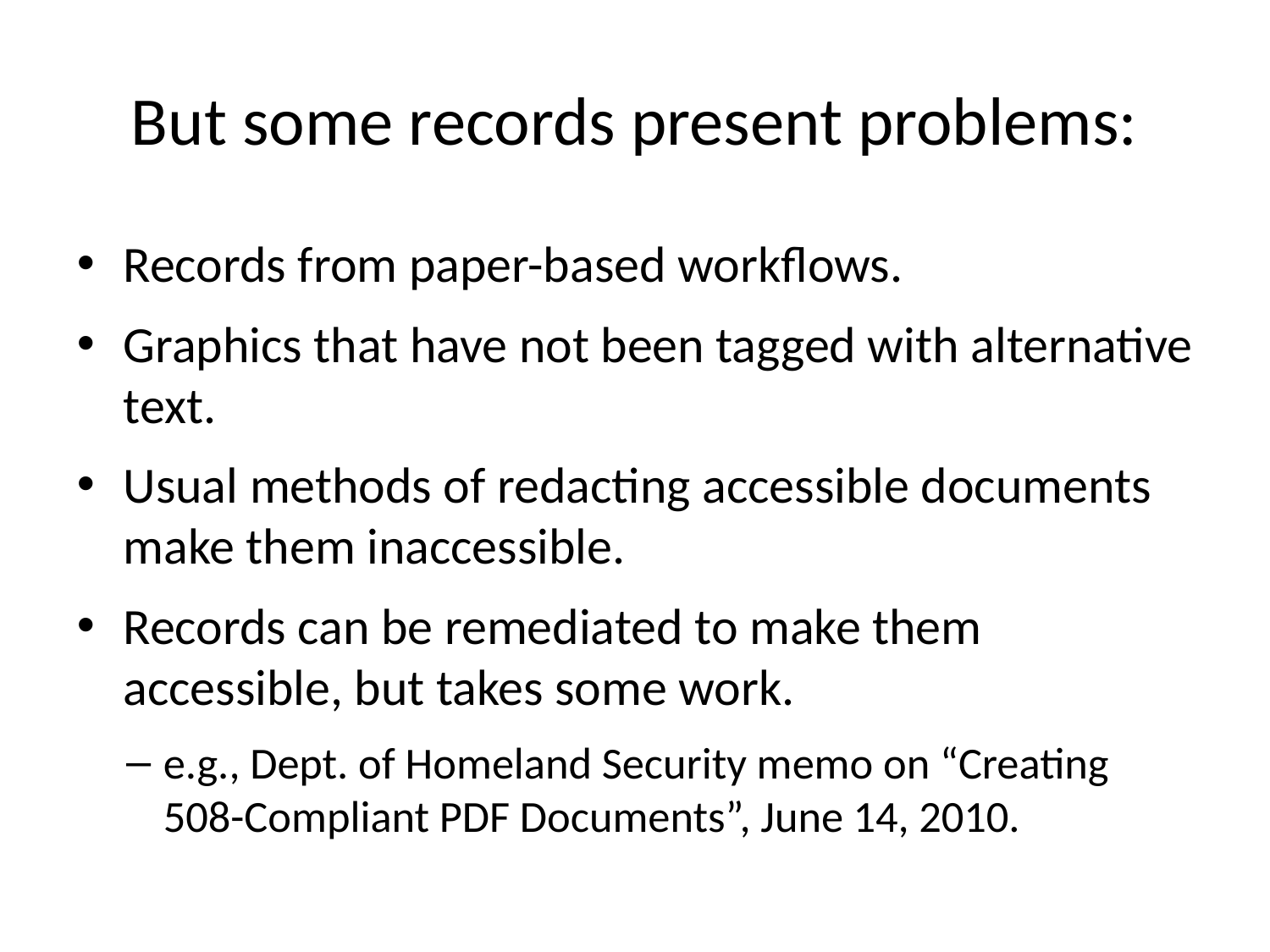

# But some records present problems:
Records from paper-based workflows.
Graphics that have not been tagged with alternative text.
Usual methods of redacting accessible documents make them inaccessible.
Records can be remediated to make them accessible, but takes some work.
e.g., Dept. of Homeland Security memo on “Creating 508-Compliant PDF Documents”, June 14, 2010.